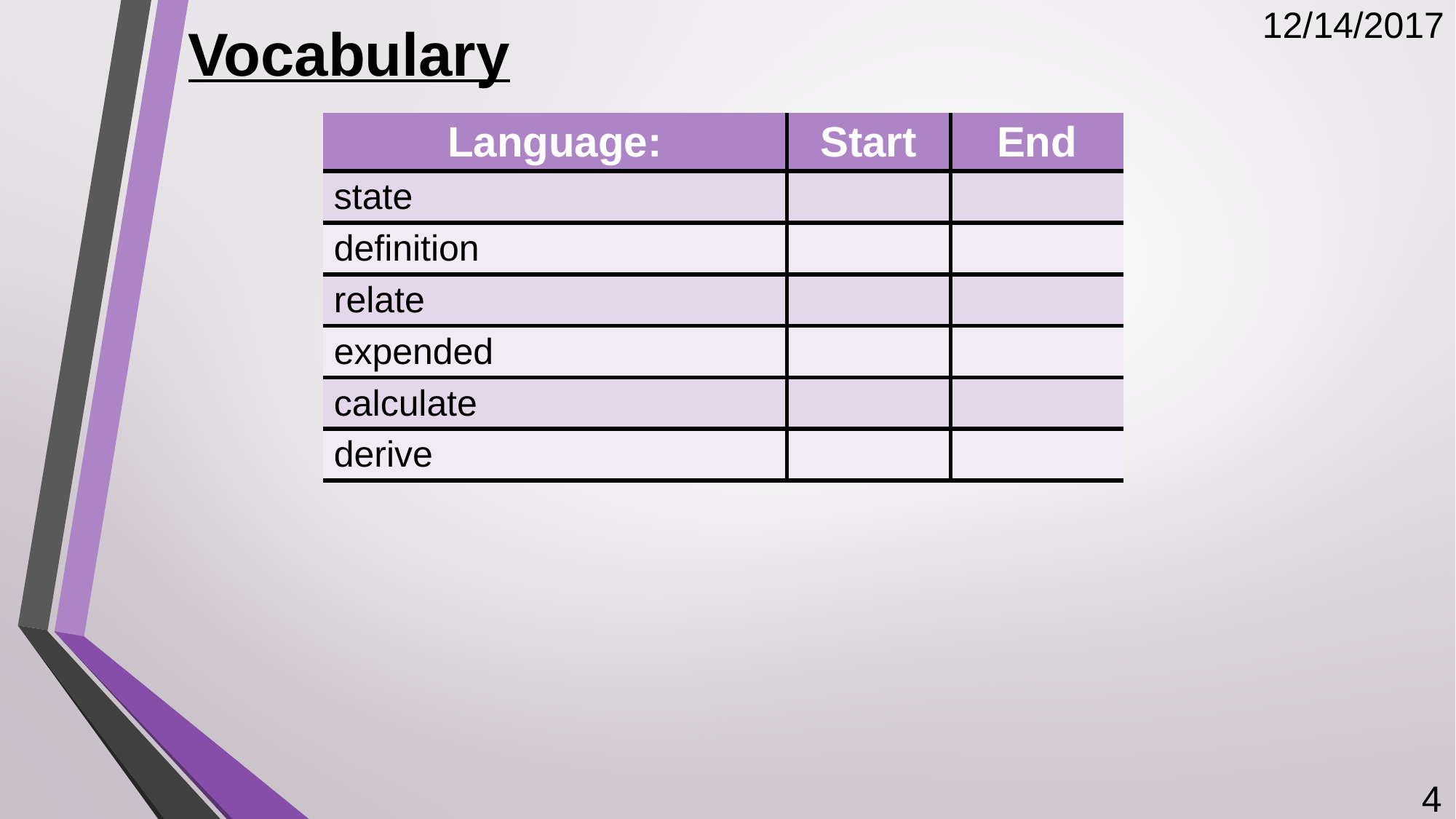

# Vocabulary
12/14/2017
| Language: | Start | End |
| --- | --- | --- |
| state |  |  |
| definition |  |  |
| relate |  |  |
| expended |  |  |
| calculate |  |  |
| derive |  |  |
4